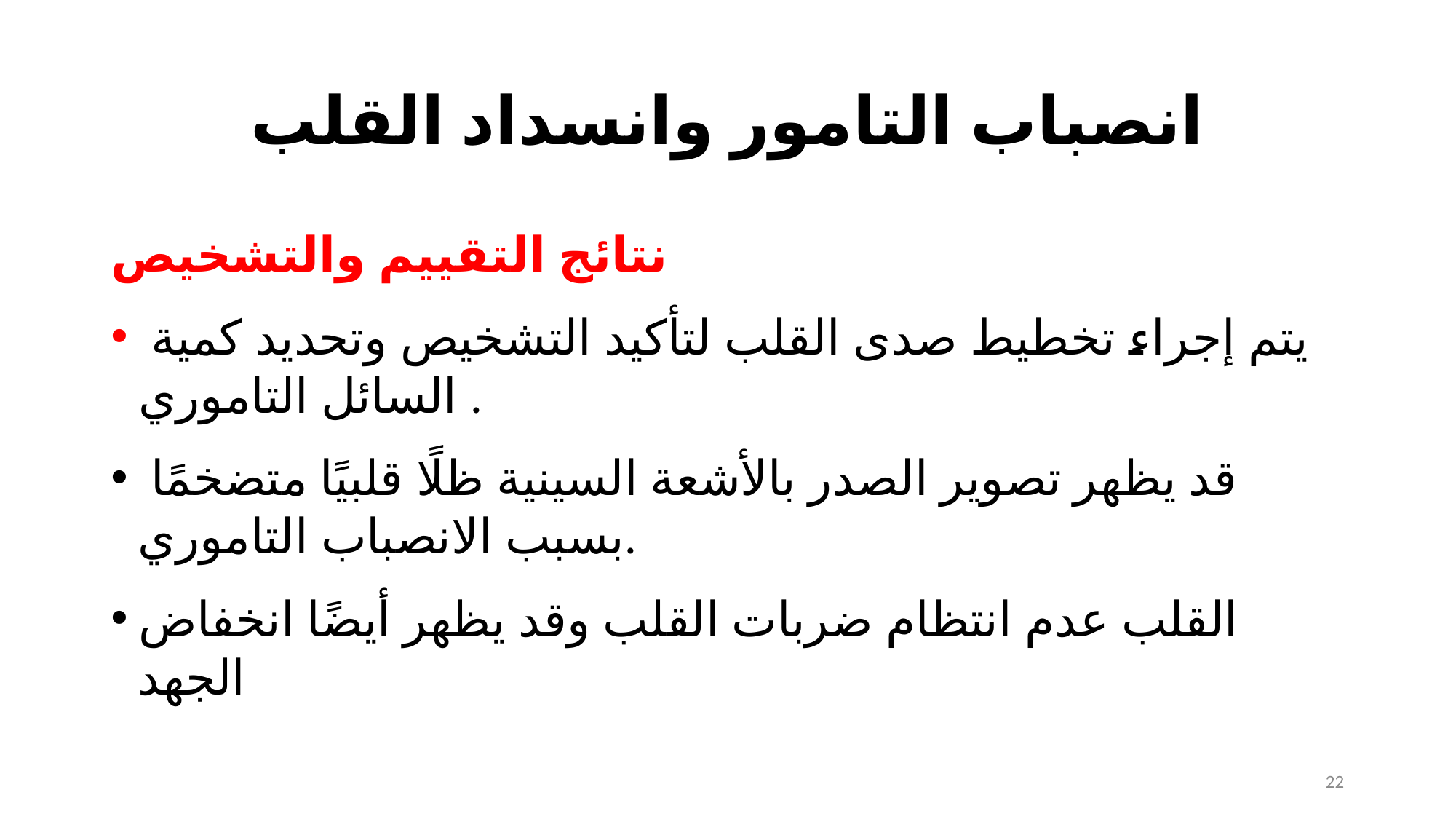

# انصباب التامور وانسداد القلب
نتائج التقييم والتشخيص
 يتم إجراء تخطيط صدى القلب لتأكيد التشخيص وتحديد كمية السائل التاموري .
 قد يظهر تصوير الصدر بالأشعة السينية ظلًا قلبيًا متضخمًا بسبب الانصباب التاموري.
القلب عدم انتظام ضربات القلب وقد يظهر أيضًا انخفاض الجهد
22